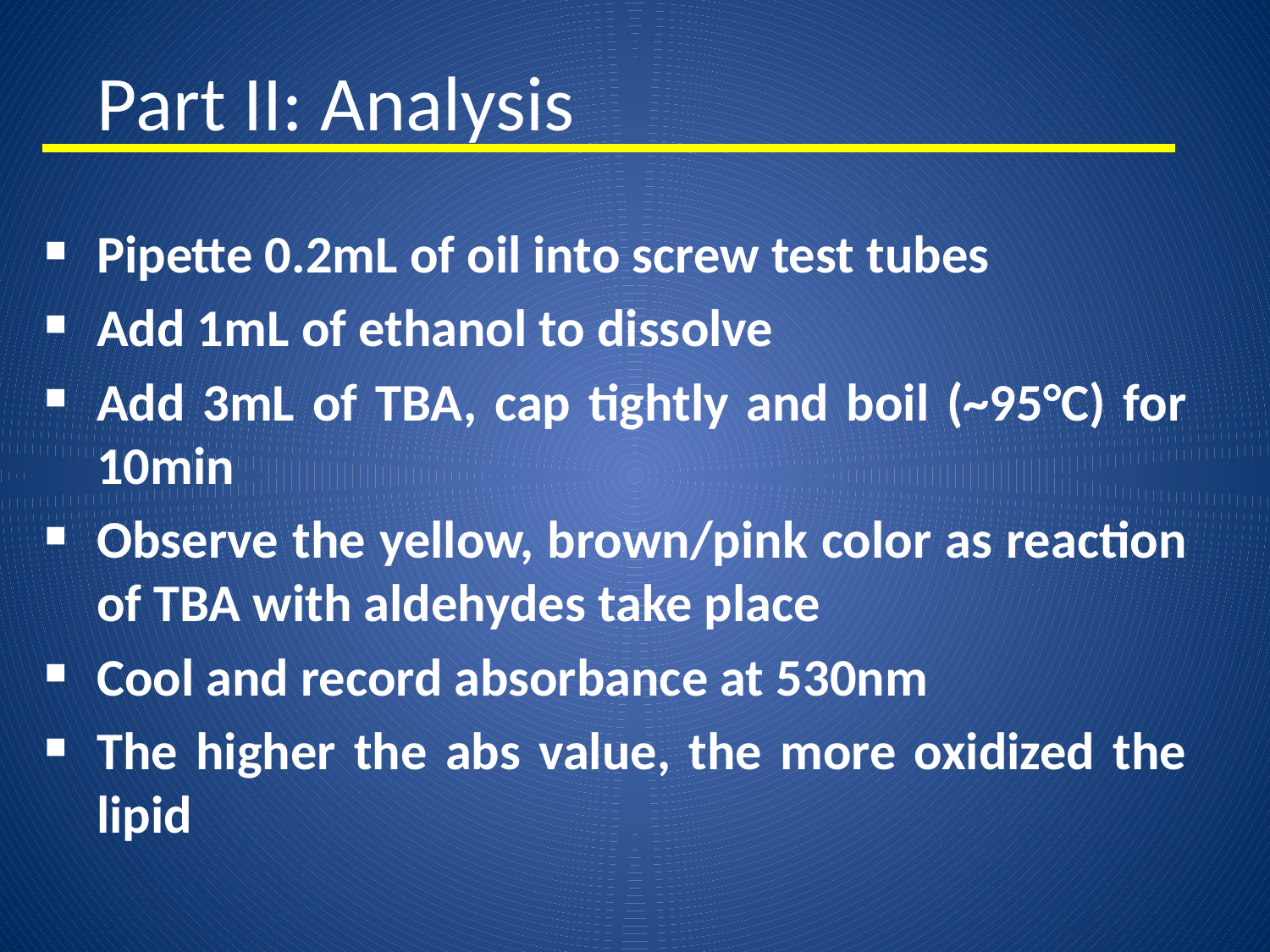

Part II: Analysis

Pipette 0.2mL of oil into screw test tubes
Add 1mL of ethanol to dissolve
Add 3mL of TBA, cap tightly and boil (~95°C) for 10min
Observe the yellow, brown/pink color as reaction of TBA with aldehydes take place
Cool and record absorbance at 530nm
The higher the abs value, the more oxidized the lipid